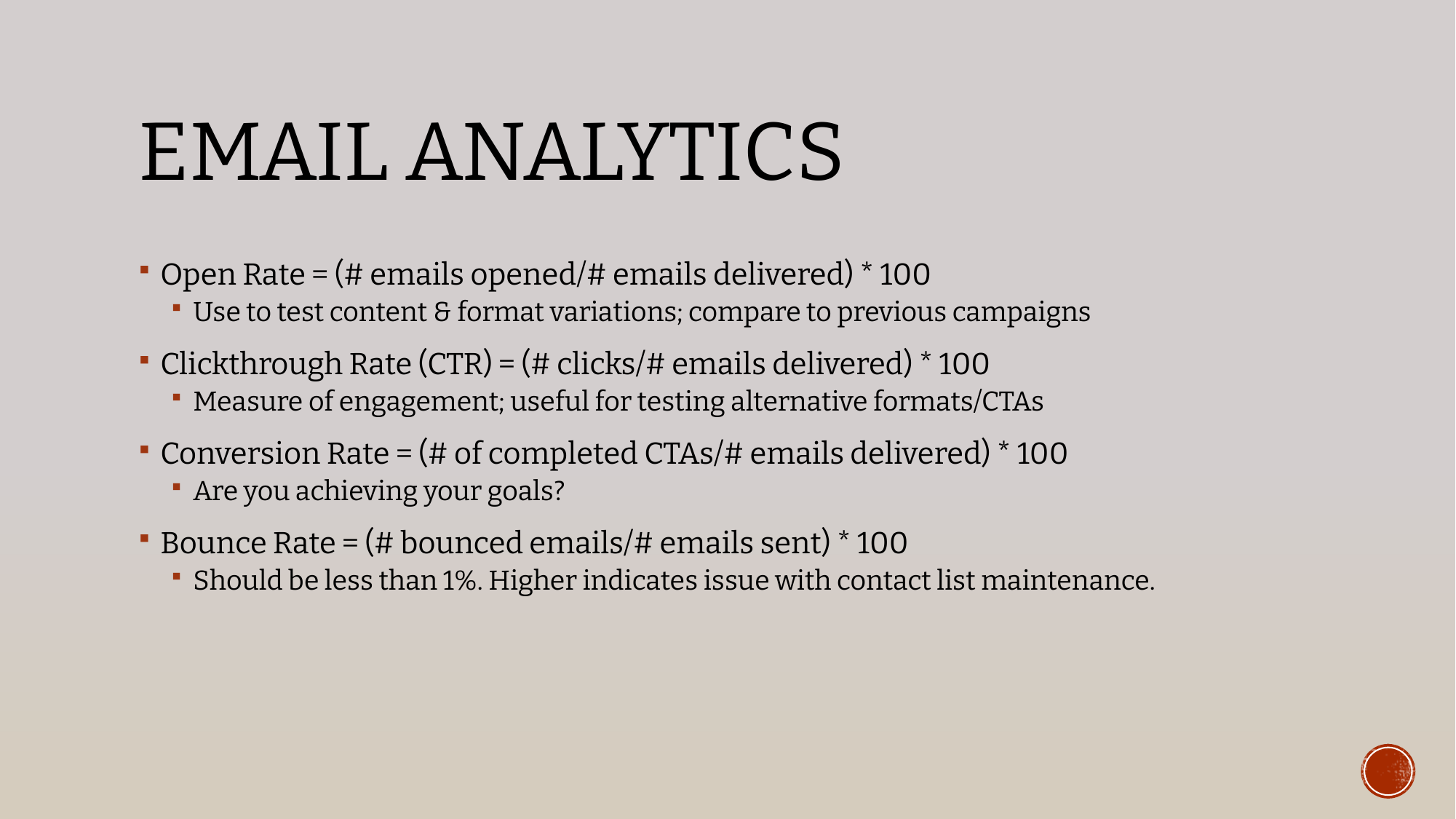

# Email Analytics
Open Rate = (# emails opened/# emails delivered) * 100
Use to test content & format variations; compare to previous campaigns
Clickthrough Rate (CTR) = (# clicks/# emails delivered) * 100
Measure of engagement; useful for testing alternative formats/CTAs
Conversion Rate = (# of completed CTAs/# emails delivered) * 100
Are you achieving your goals?
Bounce Rate = (# bounced emails/# emails sent) * 100
Should be less than 1%. Higher indicates issue with contact list maintenance.